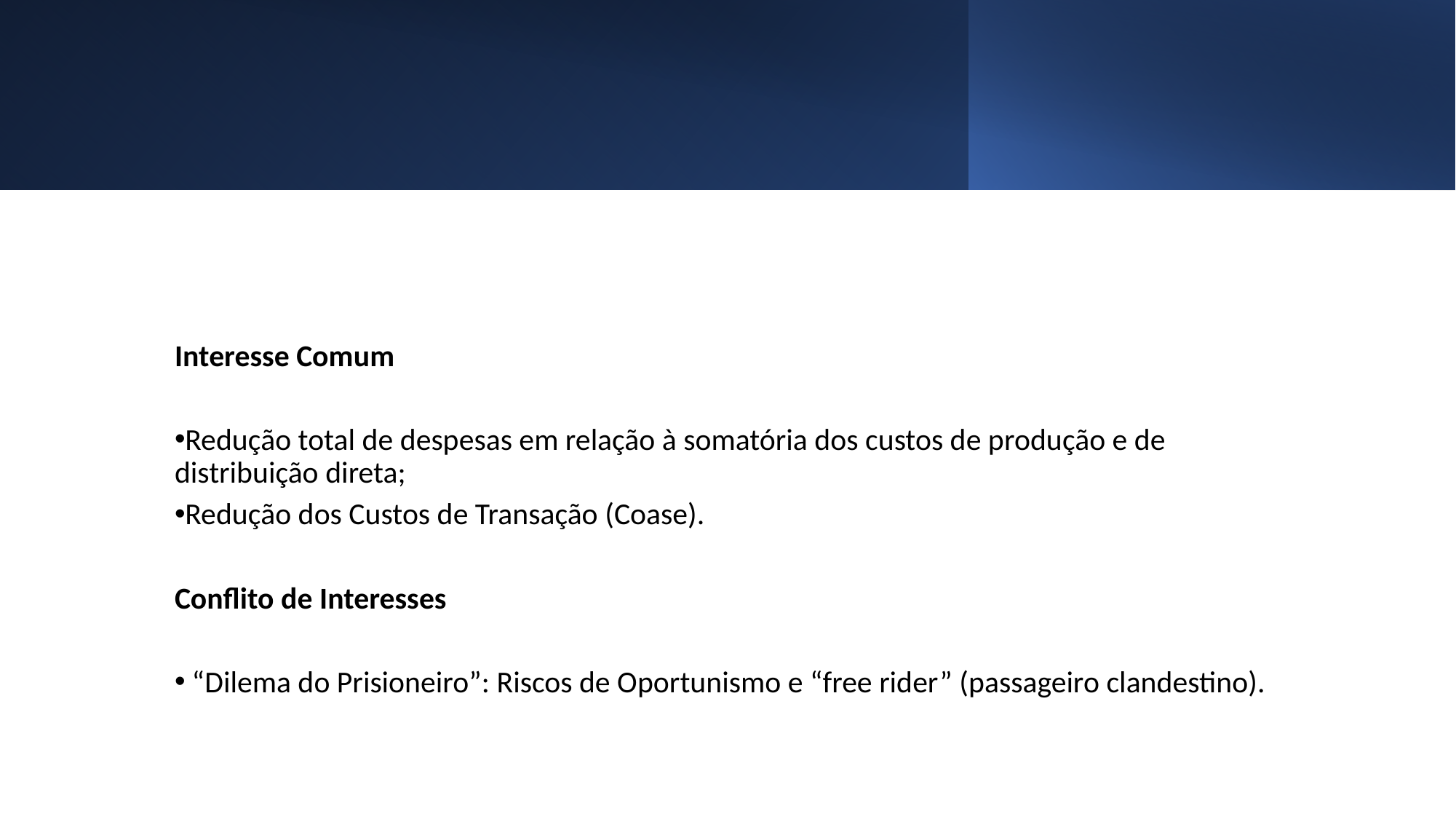

Interesse Comum

Redução total de despesas em relação à somatória dos custos de produção e de distribuição direta;
Redução dos Custos de Transação (Coase).

Conflito de Interesses

 “Dilema do Prisioneiro”: Riscos de Oportunismo e “free rider” (passageiro clandestino).